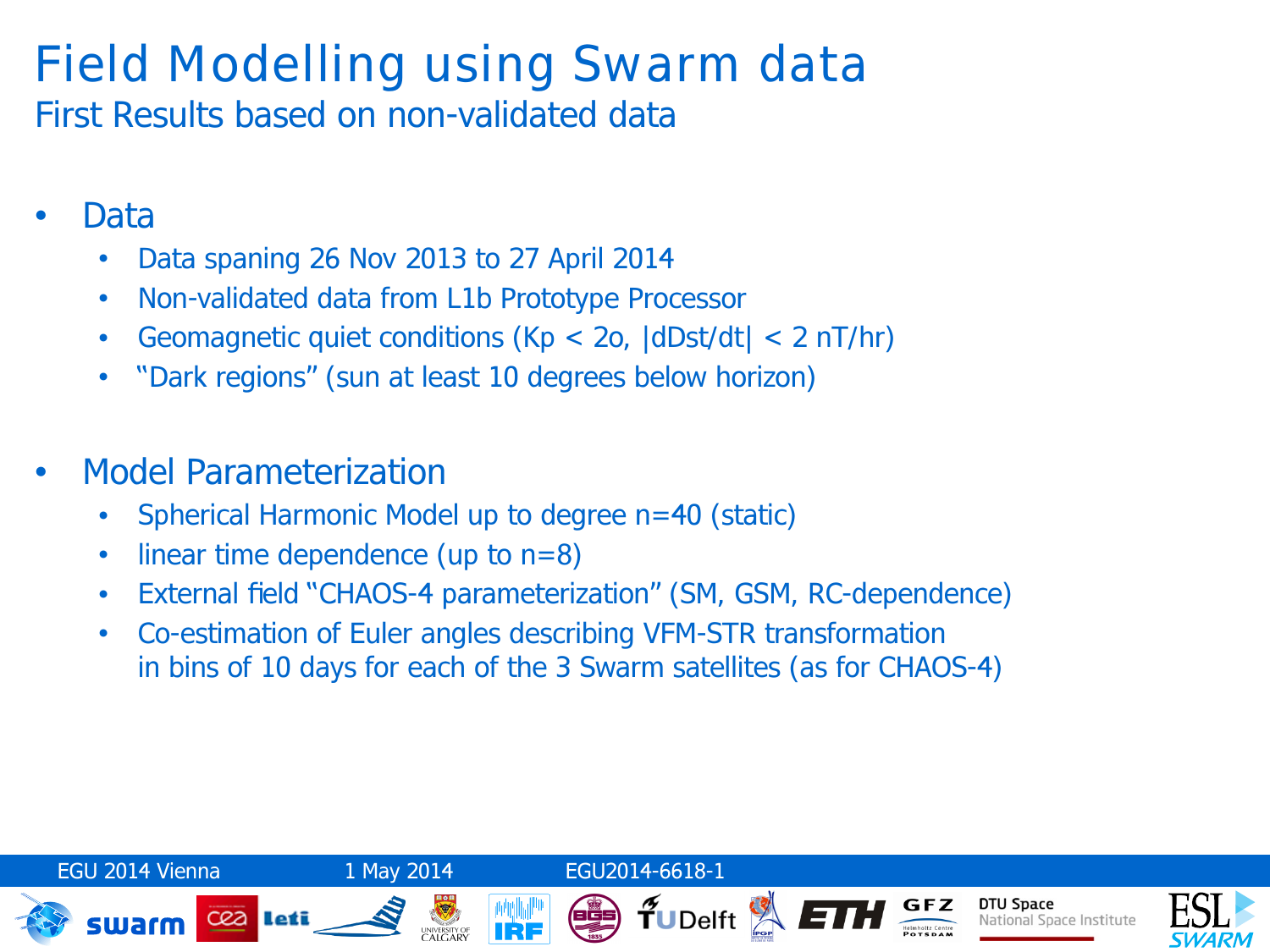

# Field Modelling using Swarm data First Results based on non-validated data
Data
Data spaning 26 Nov 2013 to 27 April 2014
Non-validated data from L1b Prototype Processor
Geomagnetic quiet conditions (Kp < 2o, |dDst/dt| < 2 nT/hr)
“Dark regions” (sun at least 10 degrees below horizon)

Model Parameterization
Spherical Harmonic Model up to degree n=40 (static)
linear time dependence (up to n=8)
External field “CHAOS-4 parameterization” (SM, GSM, RC-dependence)
Co-estimation of Euler angles describing VFM-STR transformation
in bins of 10 days for each of the 3 Swarm satellites (as for CHAOS-4)